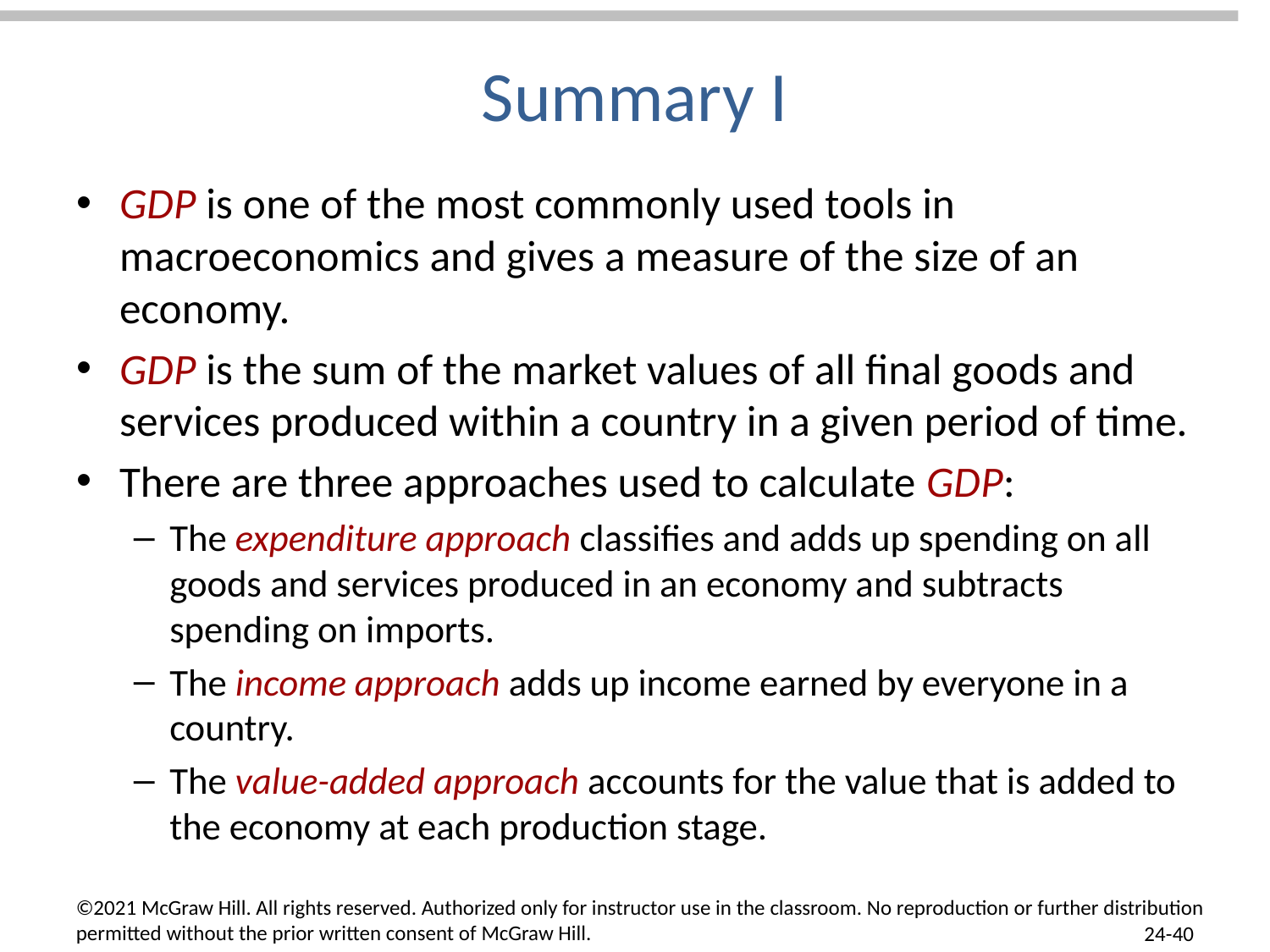

# Summary I
GDP is one of the most commonly used tools in macroeconomics and gives a measure of the size of an economy.
GDP is the sum of the market values of all final goods and services produced within a country in a given period of time.
There are three approaches used to calculate GDP:
The expenditure approach classifies and adds up spending on all goods and services produced in an economy and subtracts spending on imports.
The income approach adds up income earned by everyone in a country.
The value-added approach accounts for the value that is added to the economy at each production stage.